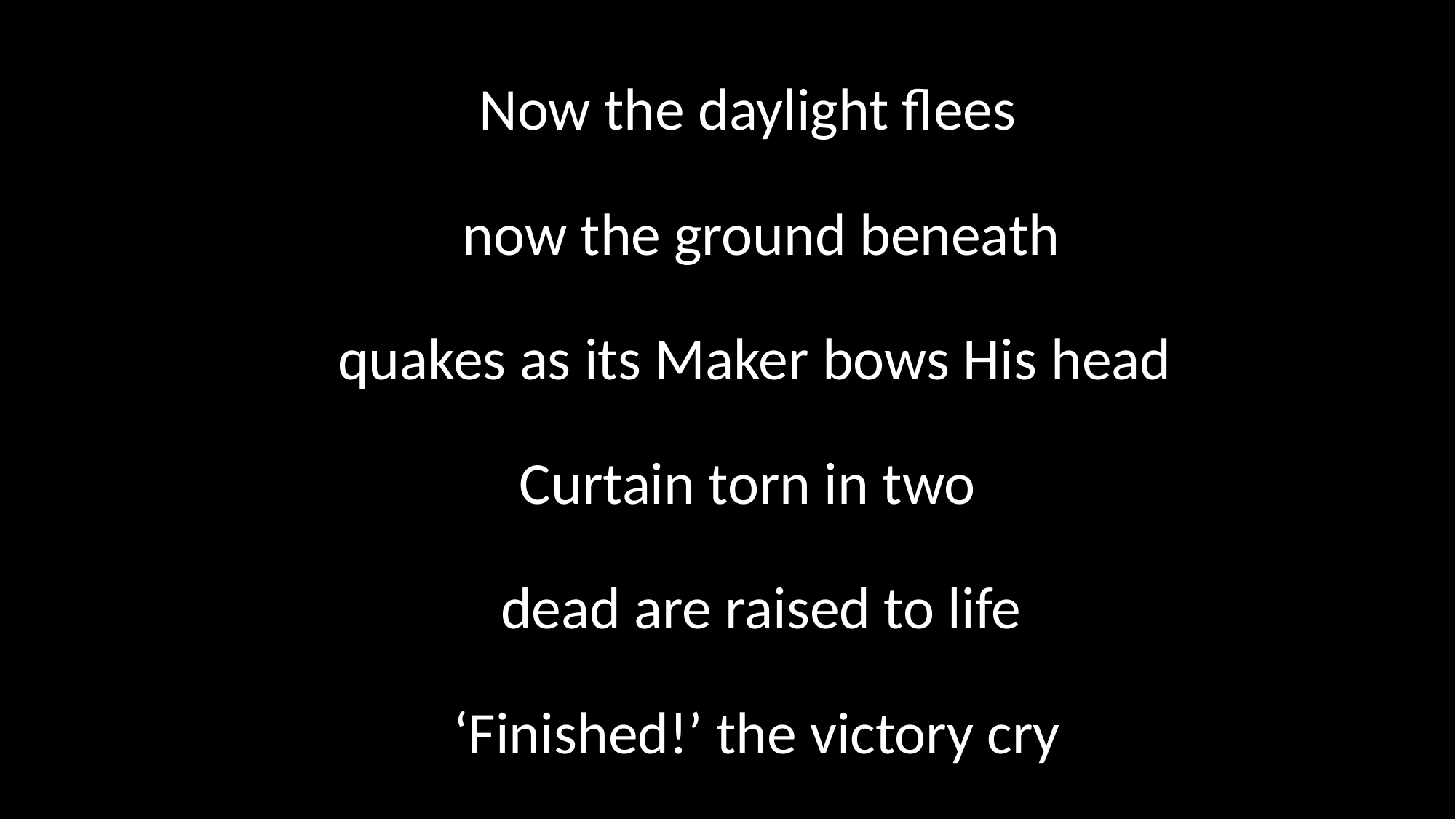

Now the daylight flees
  now the ground beneath
  quakes as its Maker bows His head
Curtain torn in two
  dead are raised to life
  ‘Finished!’ the victory cry